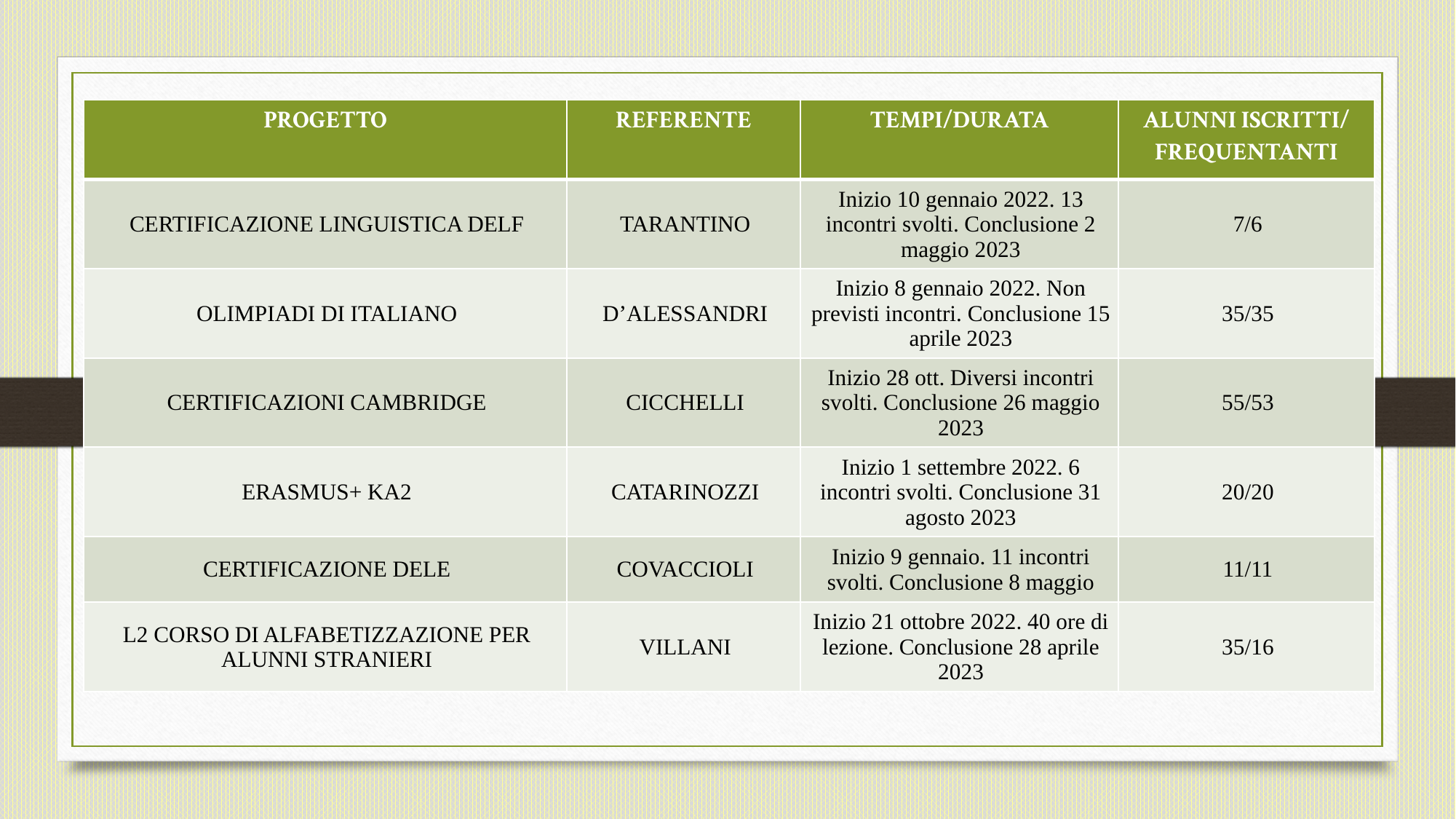

| PROGETTO | REFERENTE | TEMPI/DURATA | ALUNNI ISCRITTI/ FREQUENTANTI |
| --- | --- | --- | --- |
| CERTIFICAZIONE LINGUISTICA DELF | TARANTINO | Inizio 10 gennaio 2022. 13 incontri svolti. Conclusione 2 maggio 2023 | 7/6 |
| OLIMPIADI DI ITALIANO | D’ALESSANDRI | Inizio 8 gennaio 2022. Non previsti incontri. Conclusione 15 aprile 2023 | 35/35 |
| CERTIFICAZIONI CAMBRIDGE | CICCHELLI | Inizio 28 ott. Diversi incontri svolti. Conclusione 26 maggio 2023 | 55/53 |
| ERASMUS+ KA2 | CATARINOZZI | Inizio 1 settembre 2022. 6 incontri svolti. Conclusione 31 agosto 2023 | 20/20 |
| CERTIFICAZIONE DELE | COVACCIOLI | Inizio 9 gennaio. 11 incontri svolti. Conclusione 8 maggio | 11/11 |
| L2 CORSO DI ALFABETIZZAZIONE PER ALUNNI STRANIERI | VILLANI | Inizio 21 ottobre 2022. 40 ore di lezione. Conclusione 28 aprile 2023 | 35/16 |